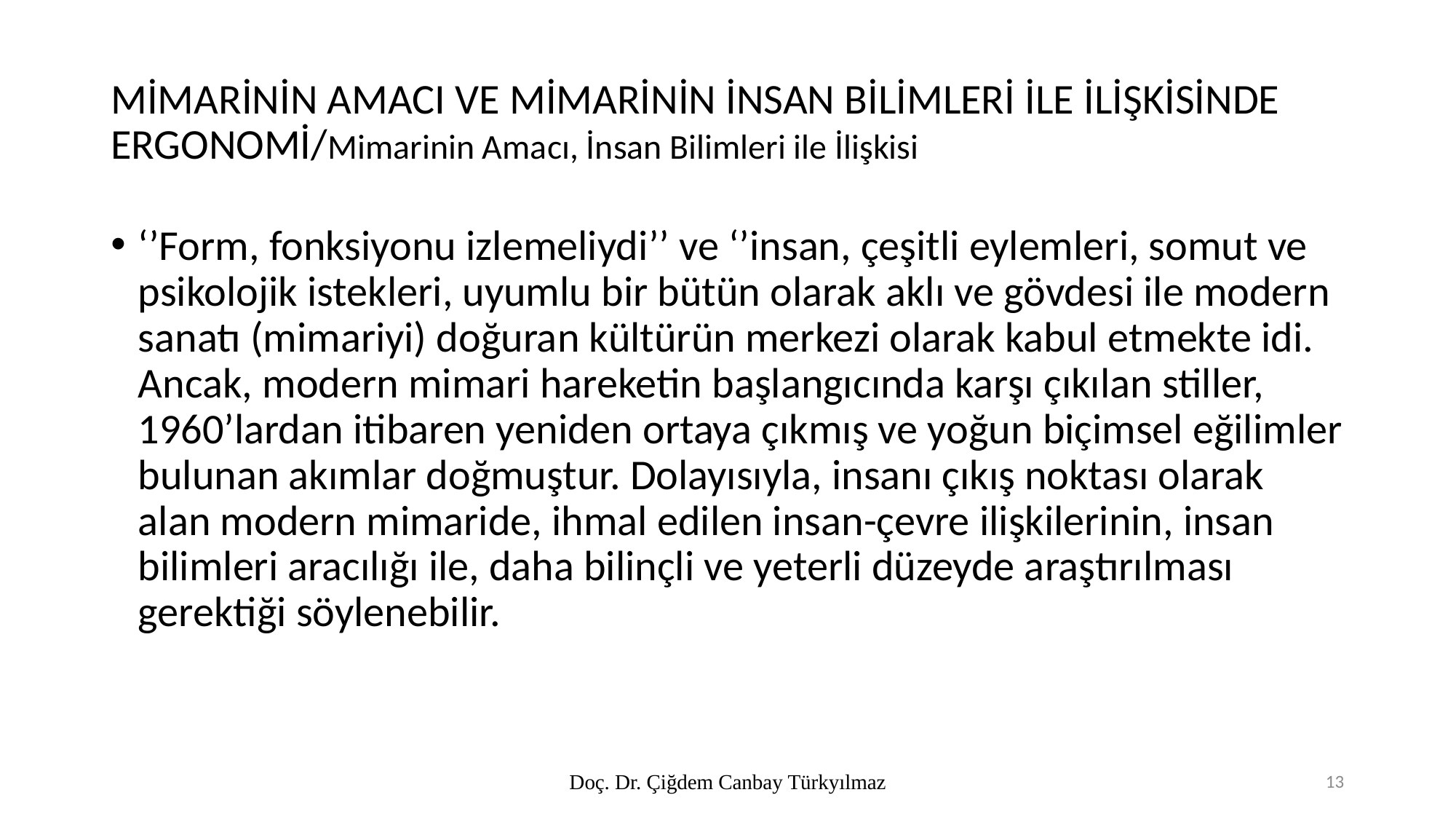

# MİMARİNİN AMACI VE MİMARİNİN İNSAN BİLİMLERİ İLE İLİŞKİSİNDE ERGONOMİ/Mimarinin Amacı, İnsan Bilimleri ile İlişkisi
‘’Form, fonksiyonu izlemeliydi’’ ve ‘’insan, çeşitli eylemleri, somut ve psikolojik istekleri, uyumlu bir bütün olarak aklı ve gövdesi ile modern sanatı (mimariyi) doğuran kültürün merkezi olarak kabul etmekte idi. Ancak, modern mimari hareketin başlangıcında karşı çıkılan stiller, 1960’lardan itibaren yeniden ortaya çıkmış ve yoğun biçimsel eğilimler bulunan akımlar doğmuştur. Dolayısıyla, insanı çıkış noktası olarak alan modern mimaride, ihmal edilen insan-çevre ilişkilerinin, insan bilimleri aracılığı ile, daha bilinçli ve yeterli düzeyde araştırılması gerektiği söylenebilir.

Doç. Dr. Çiğdem Canbay Türkyılmaz
13